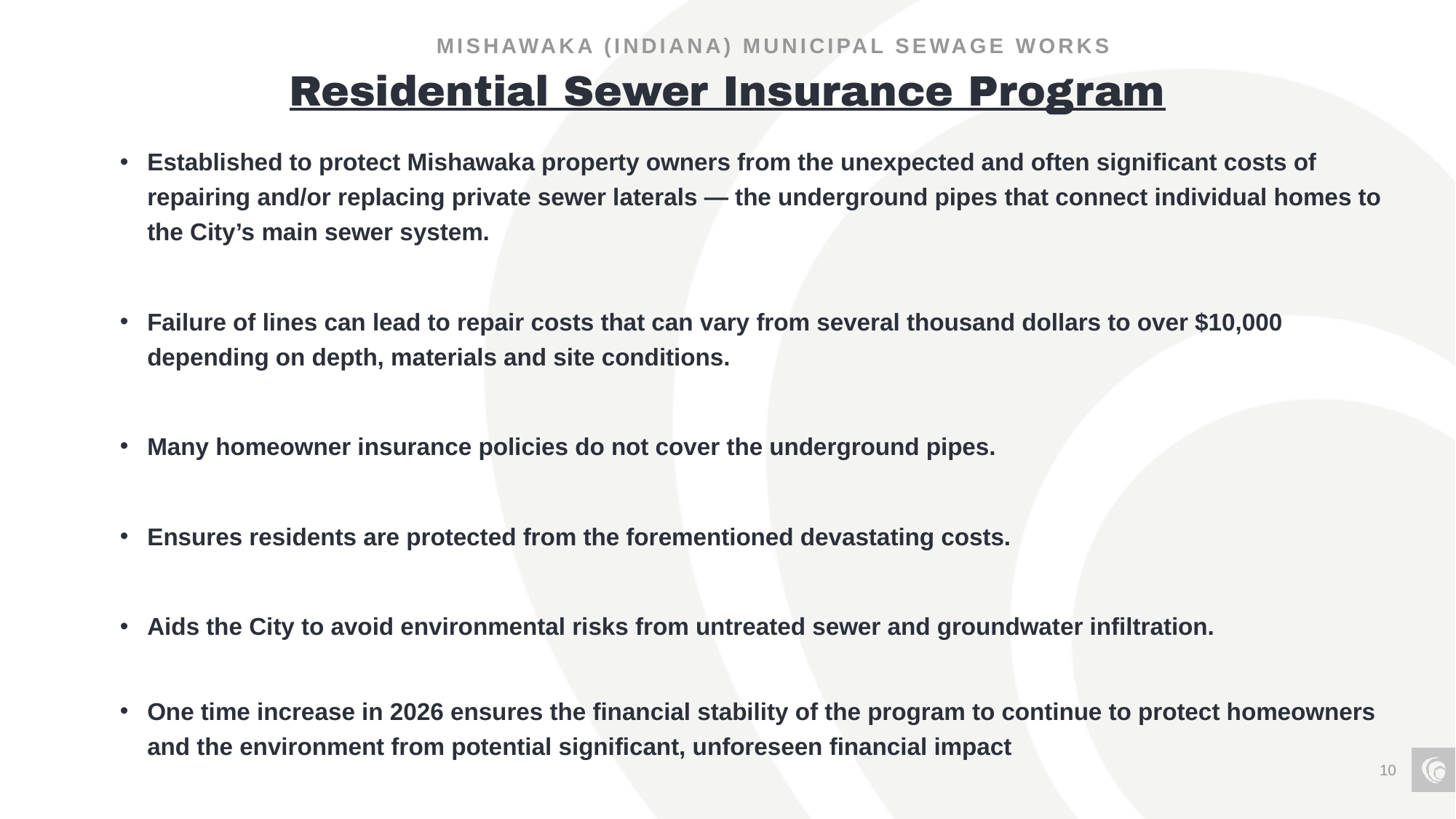

Mishawaka (Indiana) Municipal sewage works
Residential Sewer Insurance Program

Established to protect Mishawaka property owners from the unexpected and often significant costs of repairing and/or replacing private sewer laterals — the underground pipes that connect individual homes to the City’s main sewer system.

Failure of lines can lead to repair costs that can vary from several thousand dollars to over $10,000 depending on depth, materials and site conditions.

Many homeowner insurance policies do not cover the underground pipes.

Ensures residents are protected from the forementioned devastating costs.

Aids the City to avoid environmental risks from untreated sewer and groundwater infiltration.

One time increase in 2026 ensures the financial stability of the program to continue to protect homeowners and the environment from potential significant, unforeseen financial impact